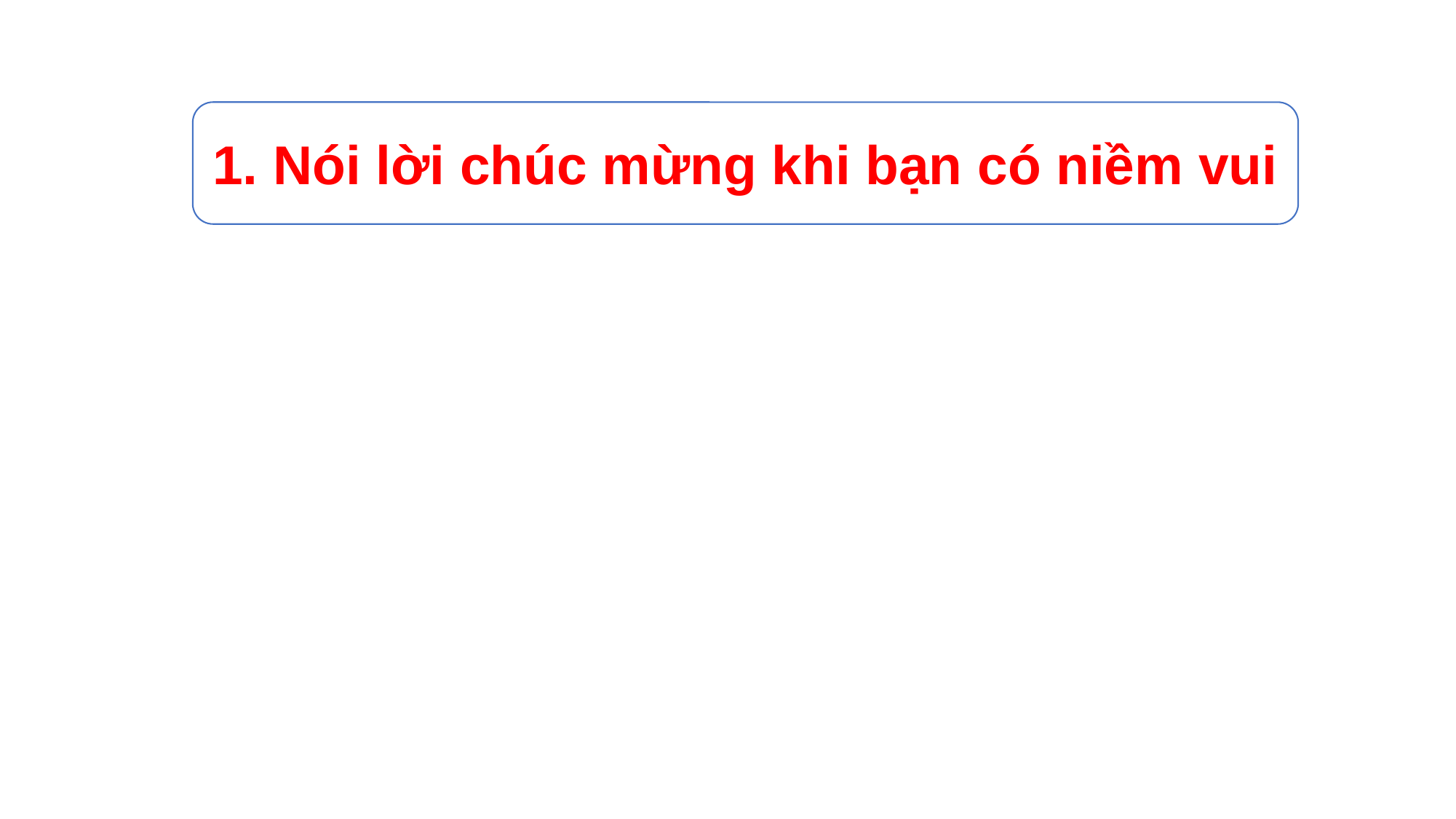

1. Nói lời chúc mừng khi bạn có niềm vui